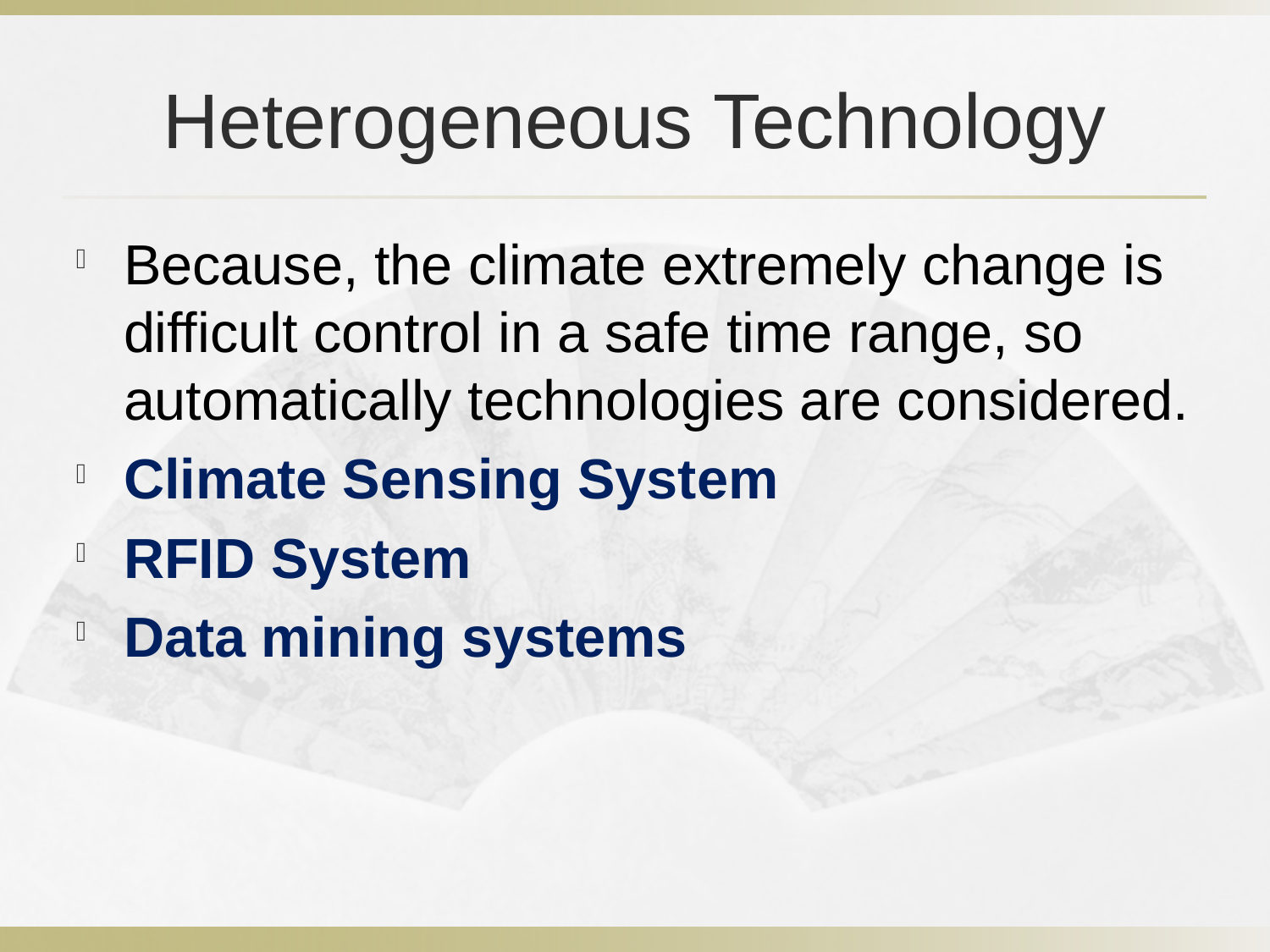

# Heterogeneous Technology
Because, the climate extremely change is difficult control in a safe time range, so automatically technologies are considered.
Climate Sensing System
RFID System
Data mining systems